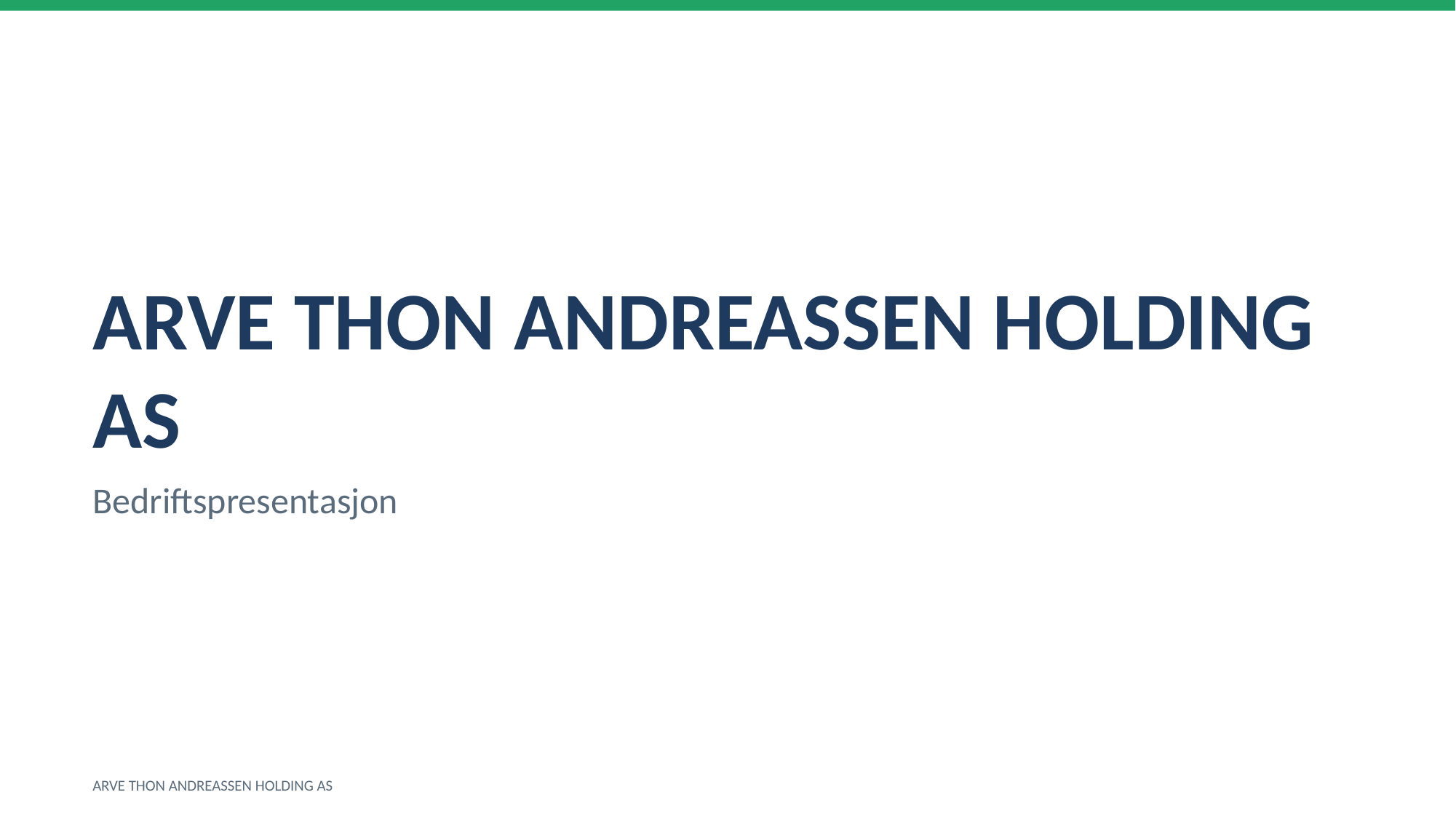

ARVE THON ANDREASSEN HOLDING AS
Bedriftspresentasjon
ARVE THON ANDREASSEN HOLDING AS